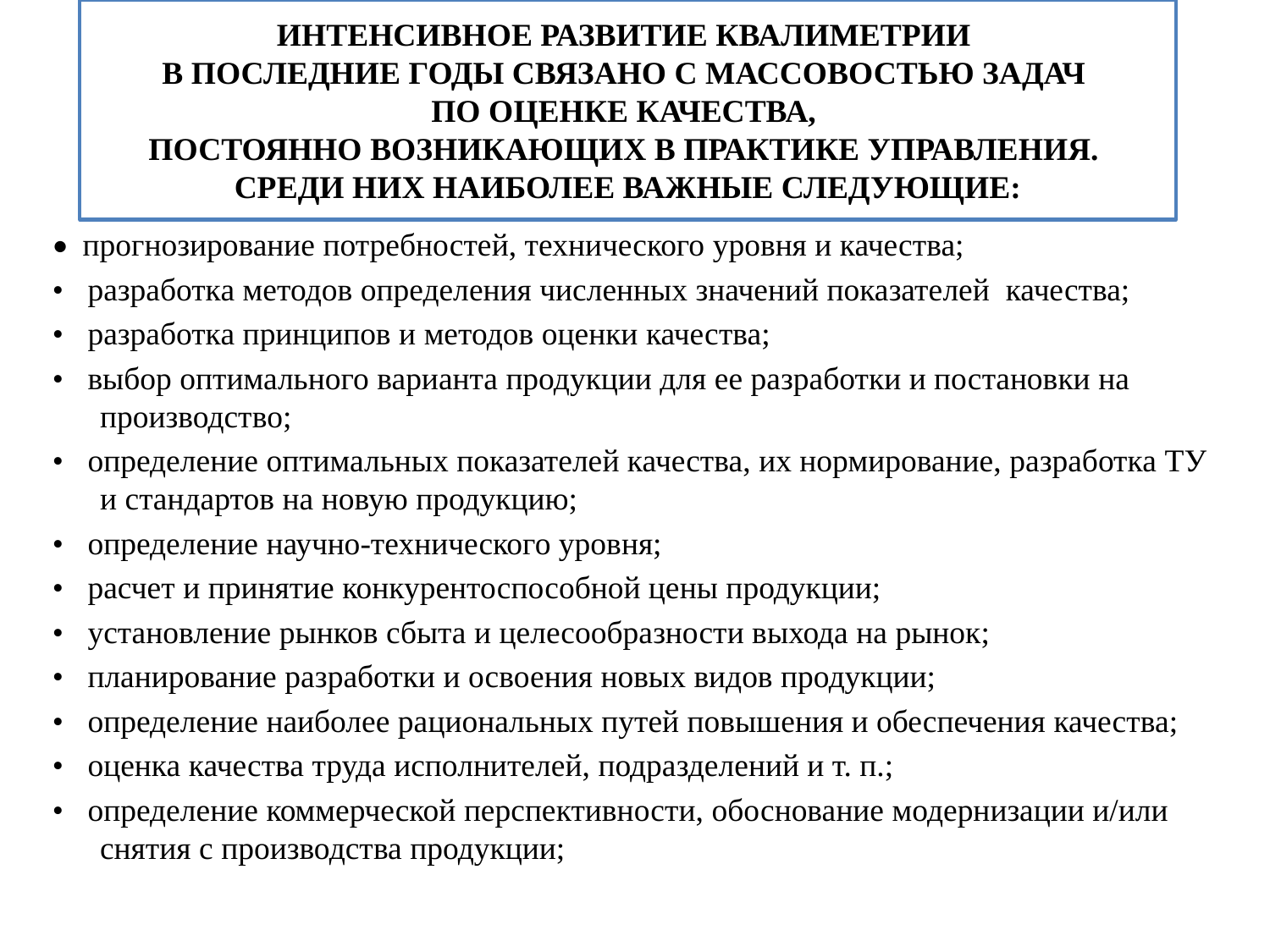

# ИНТЕНСИВНОЕ РАЗВИТИЕ КВАЛИМЕТРИИ
В ПОСЛЕДНИЕ ГОДЫ СВЯЗАНО С МАССОВОСТЬЮ ЗАДАЧ
ПО ОЦЕНКЕ КАЧЕСТВА,
ПОСТОЯННО ВОЗНИКАЮЩИХ В ПРАКТИКЕ УПРАВЛЕНИЯ.
СРЕДИ НИХ НАИБОЛЕЕ ВАЖНЫЕ СЛЕДУЮЩИЕ:
•  прогнозирование потребностей, технического уровня и качества;
•   разработка методов определения численных значений показателей  качества;
•   разработка принципов и методов оценки качества;
•   выбор оптимального варианта продукции для ее разработки и постановки на производство;
•   определение оптимальных показателей качества, их нормирование, разработка ТУ и стандартов на новую продукцию;
•   определение научно-технического уровня;
•   расчет и принятие конкурентоспособной цены продукции;
•   установление рынков сбыта и целесообразности выхода на рынок;
•   планирование разработки и освоения новых видов продукции;
•   определение наиболее рациональных путей повышения и обеспечения качества;
•   оценка качества труда исполнителей, подразделений и т. п.;
•   определение коммерческой перспективности, обоснование модернизации и/или снятия с производства продукции;